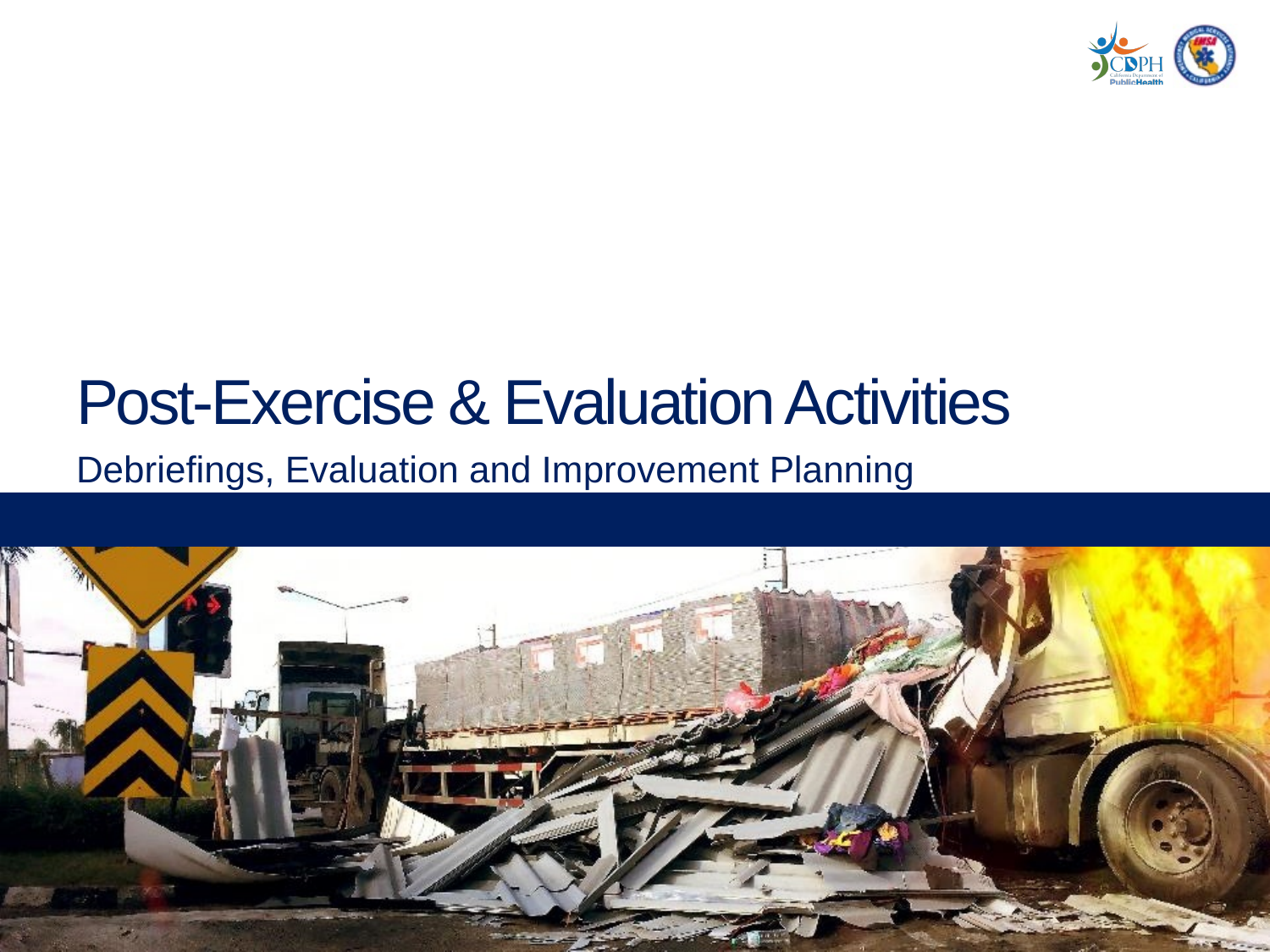

# Post-Exercise & Evaluation Activities
Debriefings, Evaluation and Improvement Planning